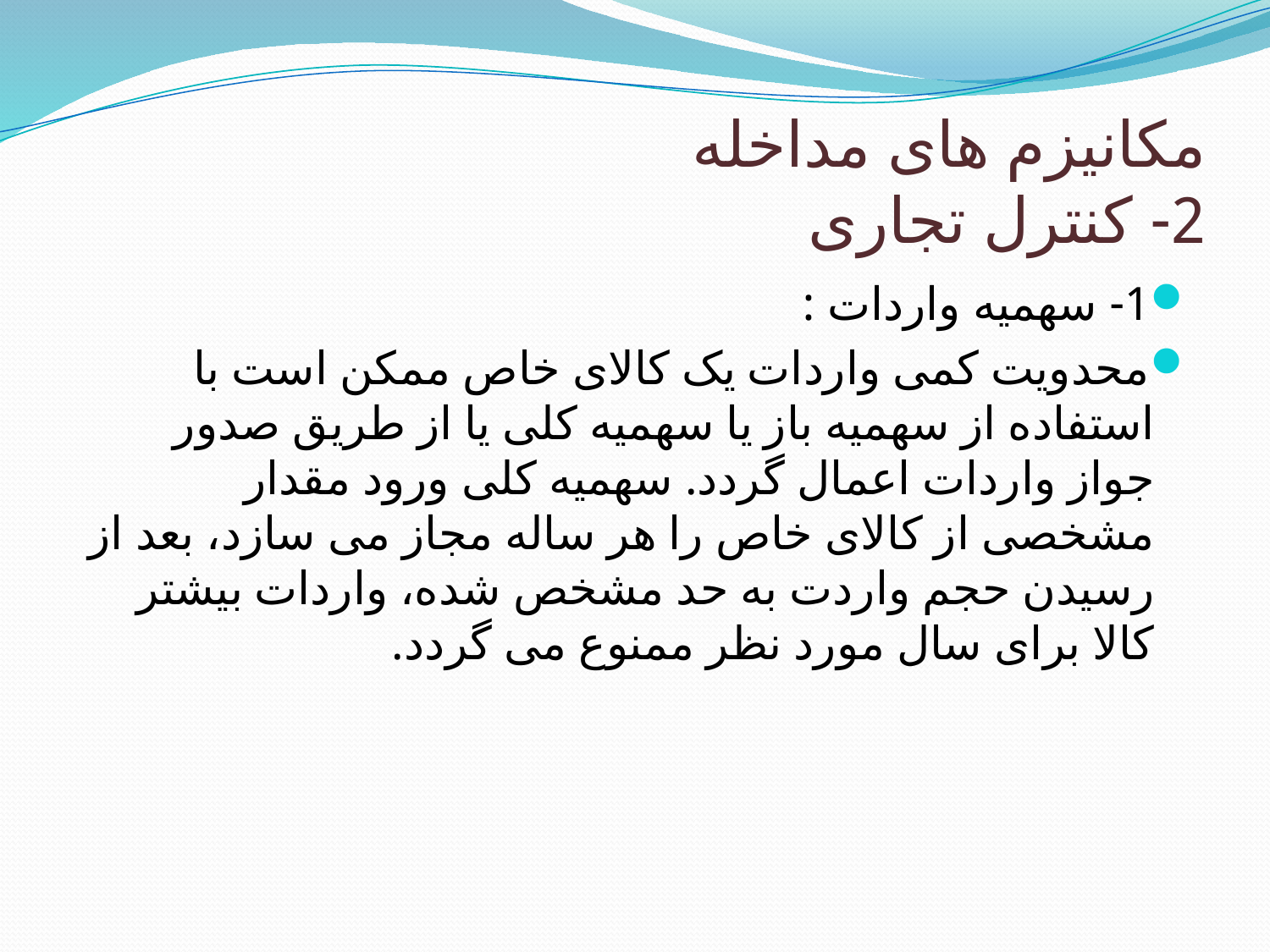

# مکانیزم های مداخله 2- کنترل تجاری
1- سهمیه واردات :
محدویت کمی واردات یک کالای خاص ممکن است با استفاده از سهمیه باز یا سهمیه کلی یا از طریق صدور جواز واردات اعمال گردد. سهمیه کلی ورود مقدار مشخصی از کالای خاص را هر ساله مجاز می سازد، بعد از رسیدن حجم واردت به حد مشخص شده، واردات بیشتر کالا برای سال مورد نظر ممنوع می گردد.